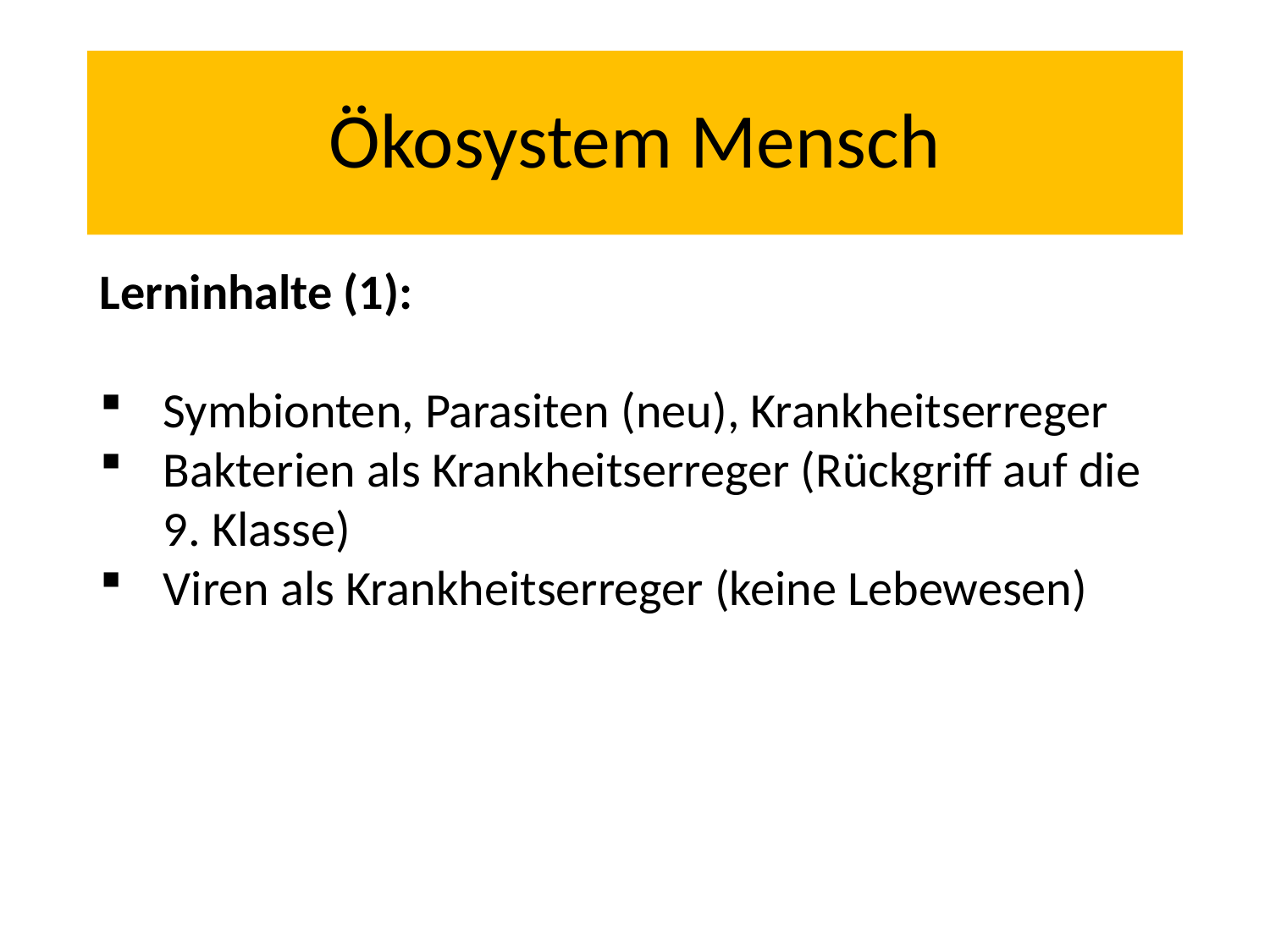

# Ökosystem Mensch
Lerninhalte (1):

Symbionten, Parasiten (neu), Krankheitserreger
Bakterien als Krankheitserreger (Rückgriff auf die 9. Klasse)
Viren als Krankheitserreger (keine Lebewesen)